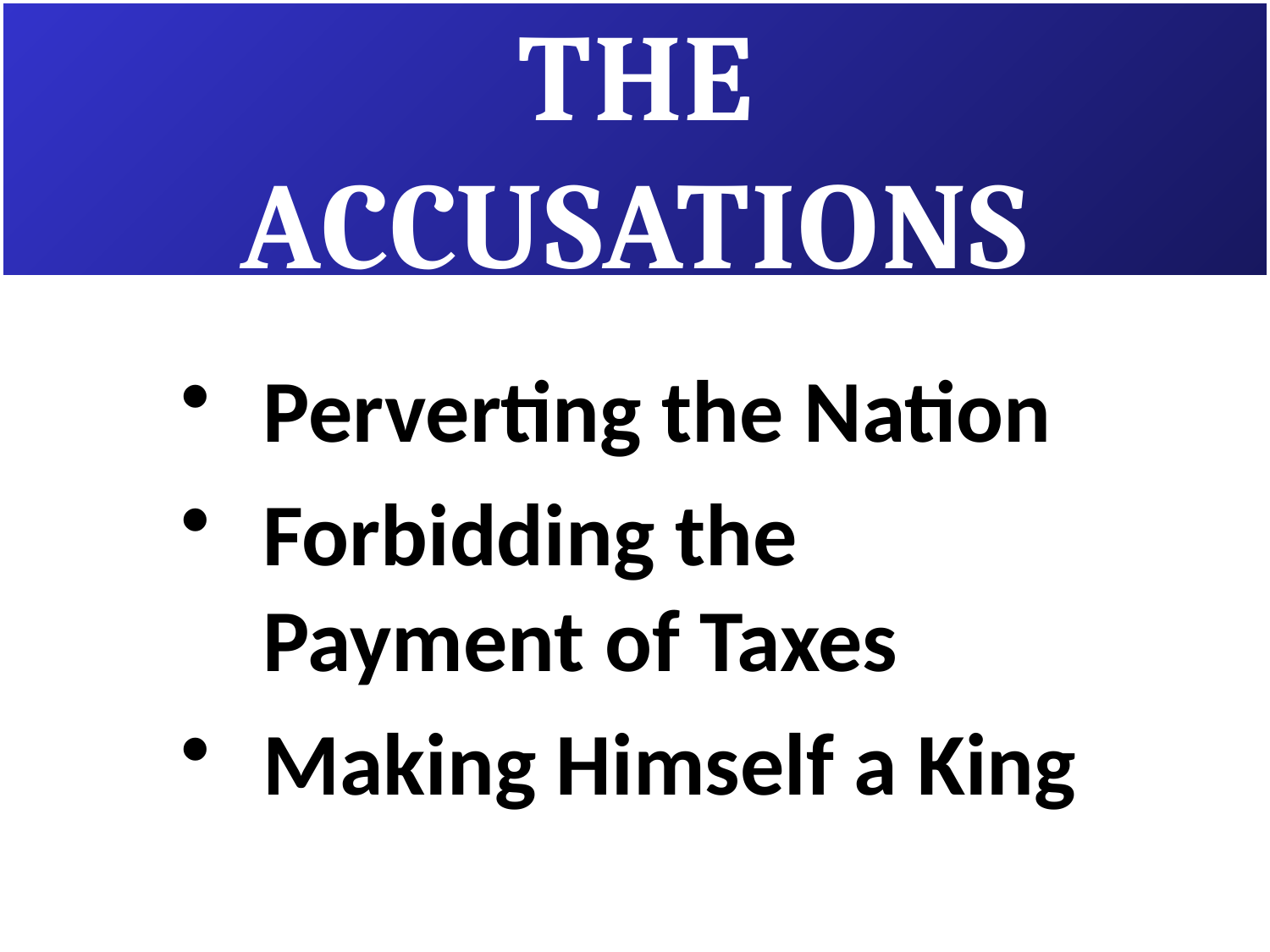

# The Accusations
Perverting the Nation
Forbidding the Payment of Taxes
Making Himself a King